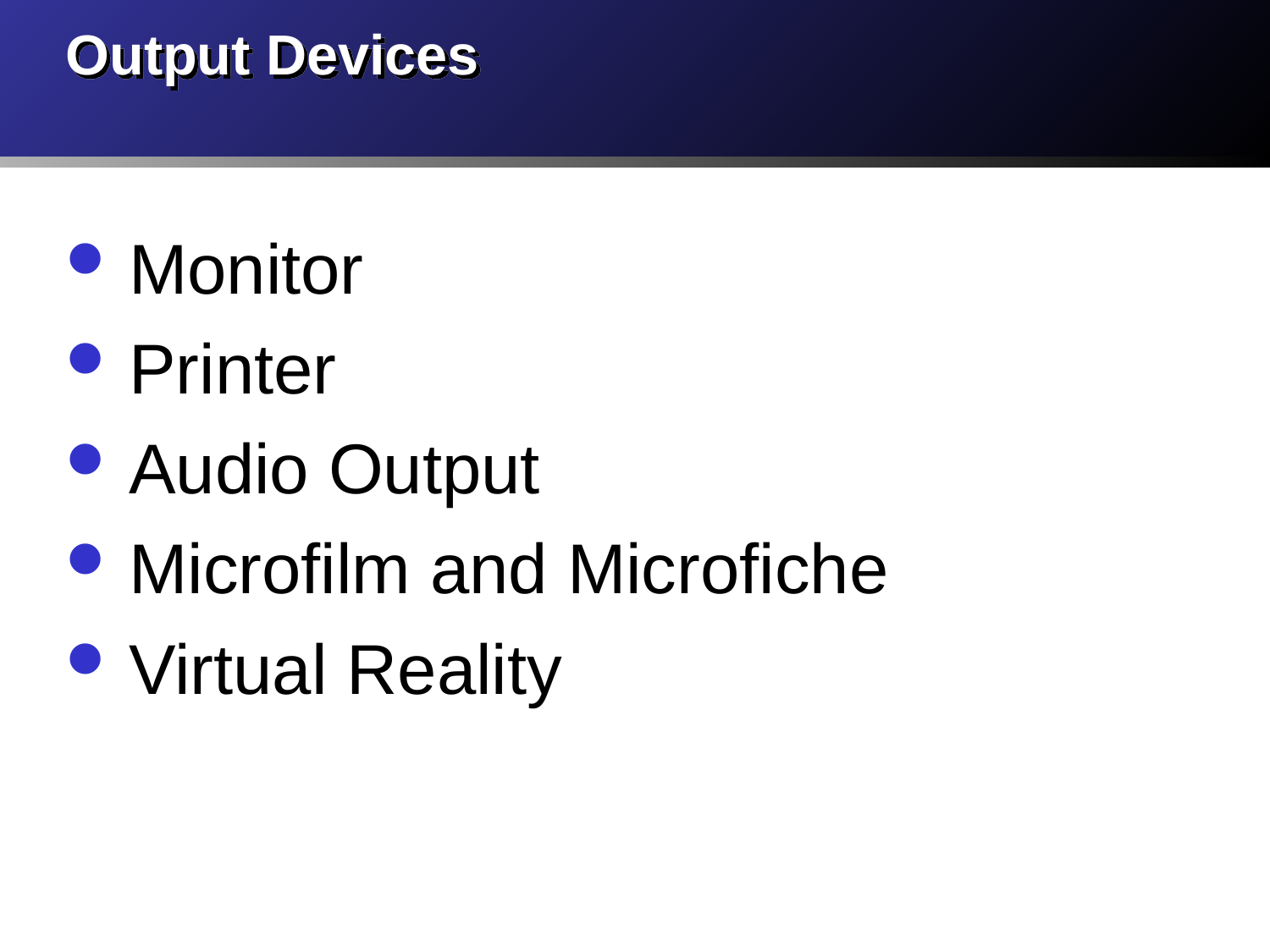

# Output Devices
Monitor
Printer
Audio Output
Microfilm and Microfiche
Virtual Reality